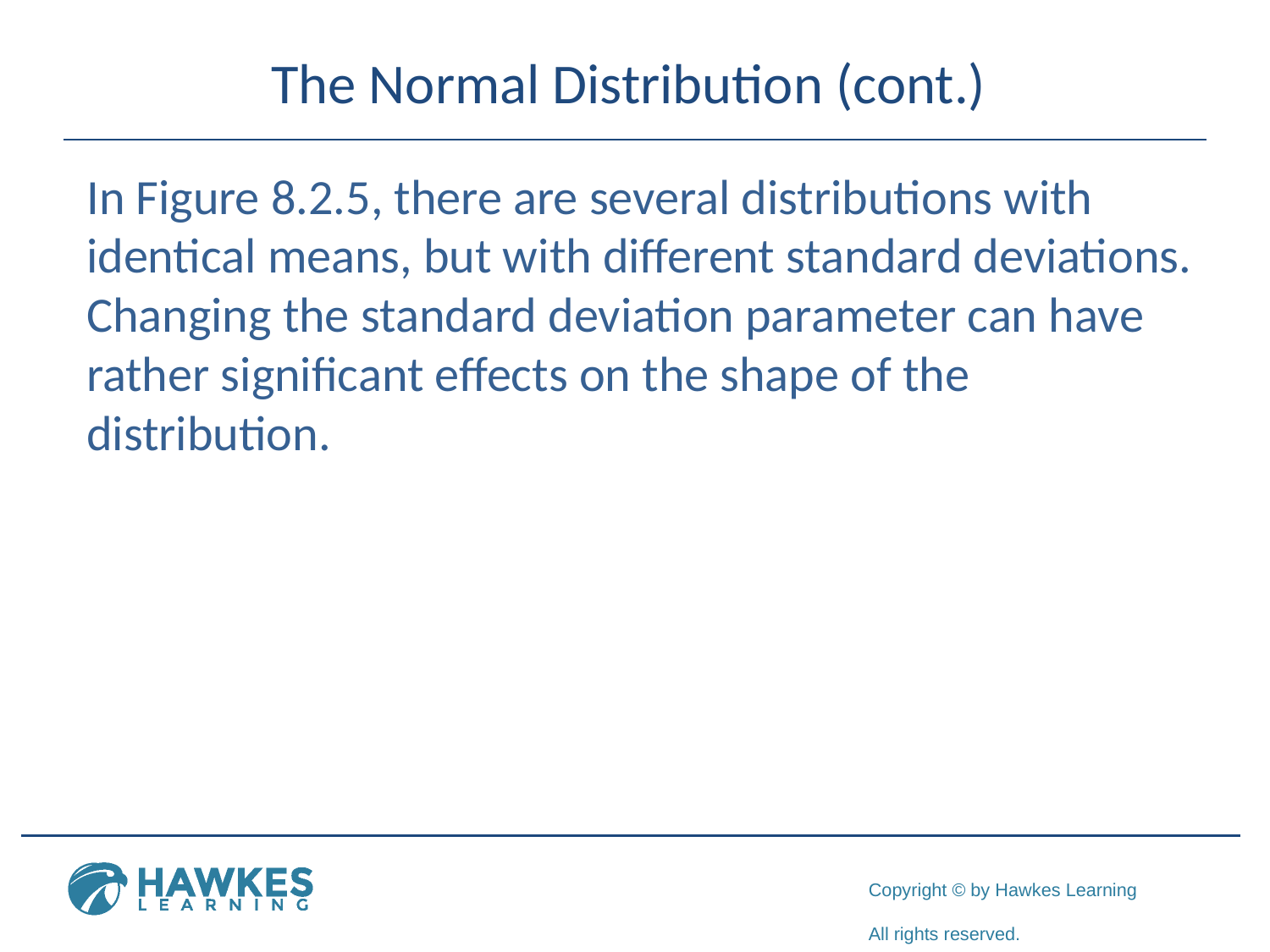

# The Normal Distribution (cont.)
In Figure 8.2.5, there are several distributions with identical means, but with different standard deviations. Changing the standard deviation parameter can have rather significant effects on the shape of the distribution.